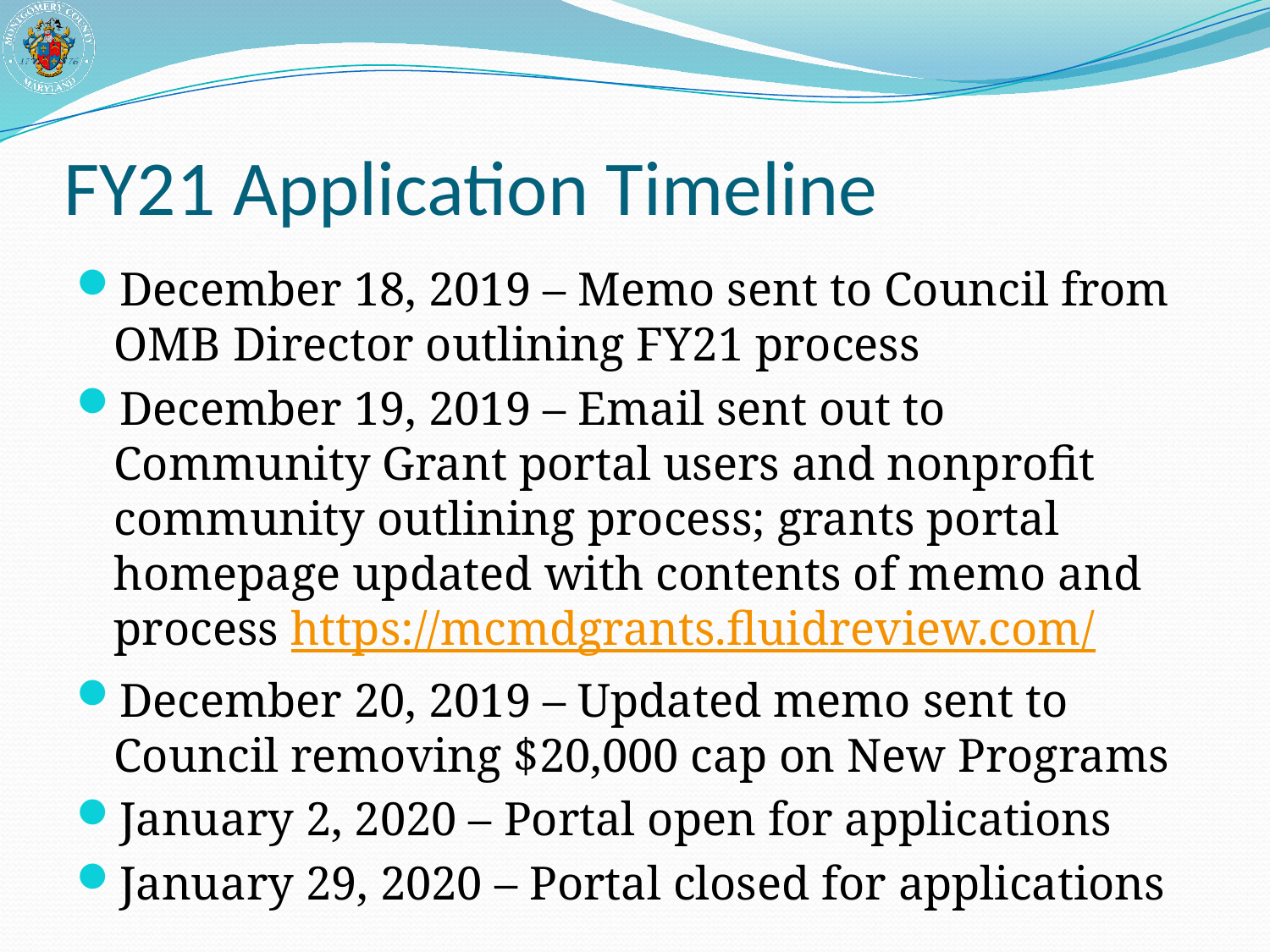

# FY21 Application Timeline
December 18, 2019 – Memo sent to Council from OMB Director outlining FY21 process
December 19, 2019 – Email sent out to Community Grant portal users and nonprofit community outlining process; grants portal homepage updated with contents of memo and process https://mcmdgrants.fluidreview.com/
December 20, 2019 – Updated memo sent to Council removing $20,000 cap on New Programs
January 2, 2020 – Portal open for applications
January 29, 2020 – Portal closed for applications